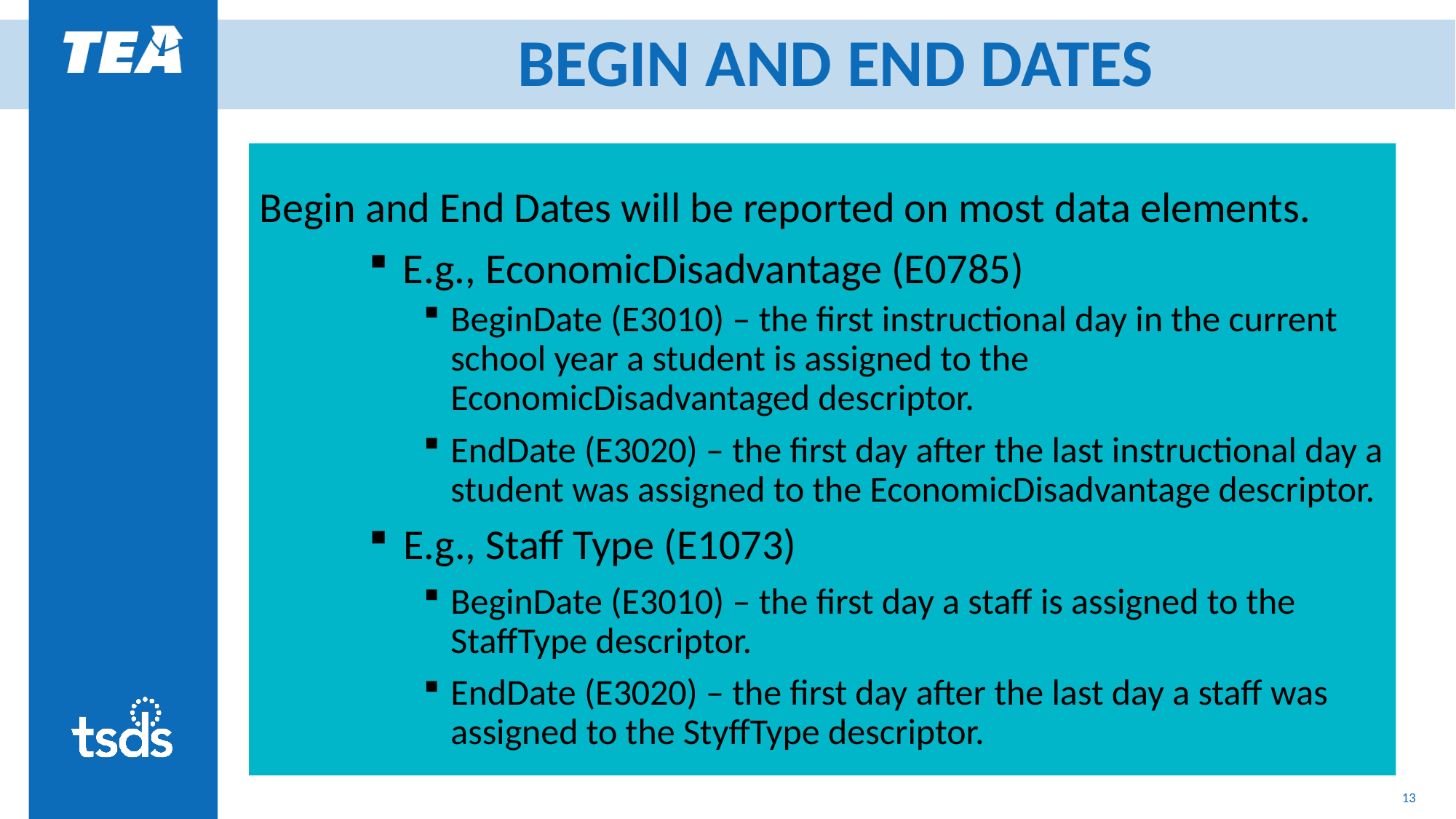

# BEGIN AND END DATES

Begin and End Dates will be reported on most data elements.
E.g., EconomicDisadvantage (E0785)
BeginDate (E3010) – the first instructional day in the current school year a student is assigned to the EconomicDisadvantaged descriptor.
EndDate (E3020) – the first day after the last instructional day a student was assigned to the EconomicDisadvantage descriptor.
E.g., Staff Type (E1073)
BeginDate (E3010) – the first day a staff is assigned to the StaffType descriptor.
EndDate (E3020) – the first day after the last day a staff was assigned to the StyffType descriptor.

13